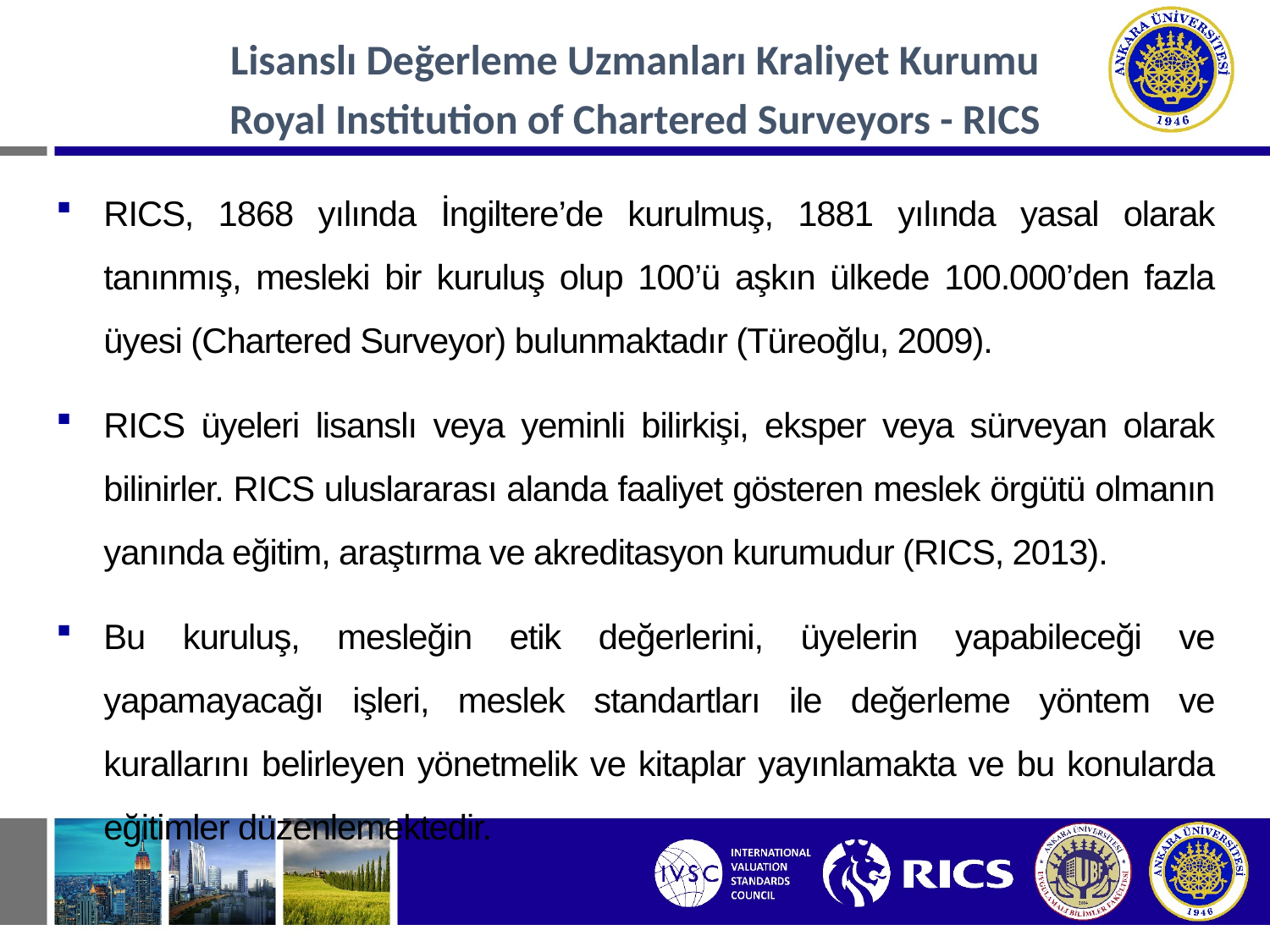

#
Lisanslı Değerleme Uzmanları Kraliyet Kurumu
Royal Institution of Chartered Surveyors - RICS

RICS, 1868 yılında İngiltere’de kurulmuş, 1881 yılında yasal olarak tanınmış, mesleki bir kuruluş olup 100’ü aşkın ülkede 100.000’den fazla üyesi (Chartered Surveyor) bulunmaktadır (Türeoğlu, 2009).
RICS üyeleri lisanslı veya yeminli bilirkişi, eksper veya sürveyan olarak bilinirler. RICS uluslararası alanda faaliyet gösteren meslek örgütü olmanın yanında eğitim, araştırma ve akreditasyon kurumudur (RICS, 2013).
Bu kuruluş, mesleğin etik değerlerini, üyelerin yapabileceği ve yapamayacağı işleri, meslek standartları ile değerleme yöntem ve kurallarını belirleyen yönetmelik ve kitaplar yayınlamakta ve bu konularda eğitimler düzenlemektedir.